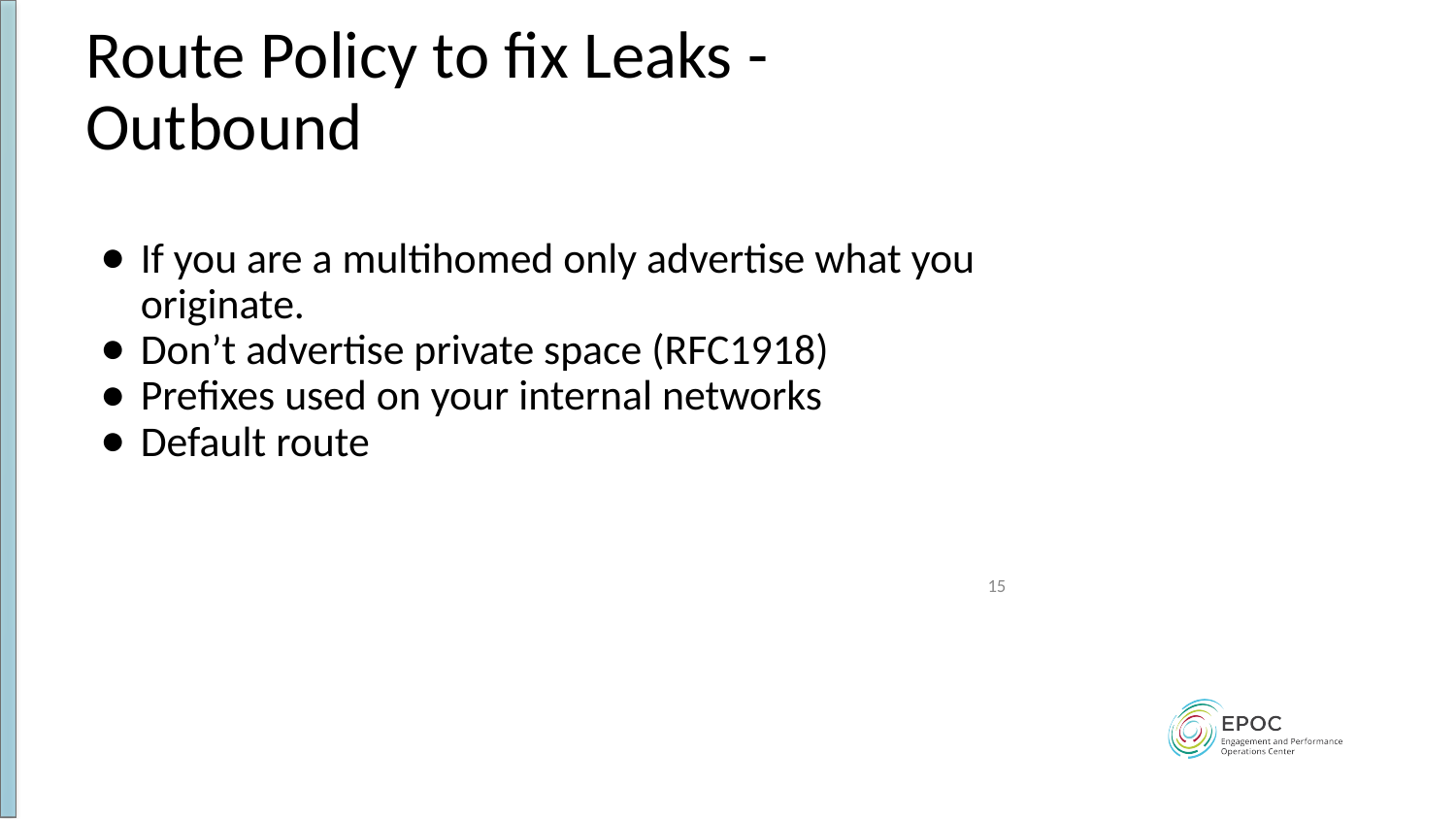

# Route Policy to fix Leaks - Outbound

If you are a multihomed only advertise what you originate.
Don’t advertise private space (RFC1918)
Prefixes used on your internal networks
Default route
15